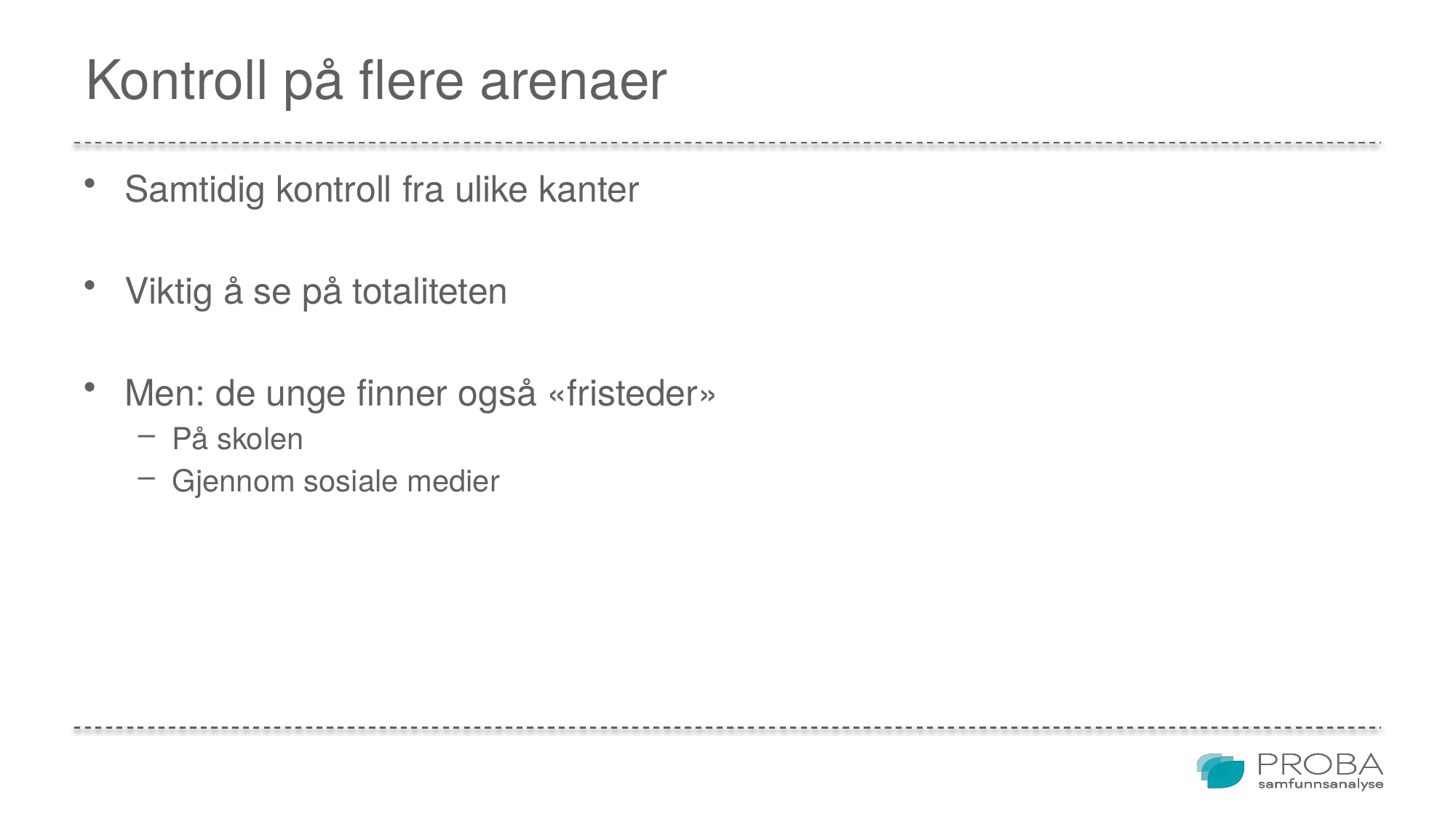

# Kontroll på flere arenaer
Samtidig kontroll fra ulike kanter

Viktig å se på totaliteten

Men: de unge finner også «fristeder»
På skolen
Gjennom sosiale medier